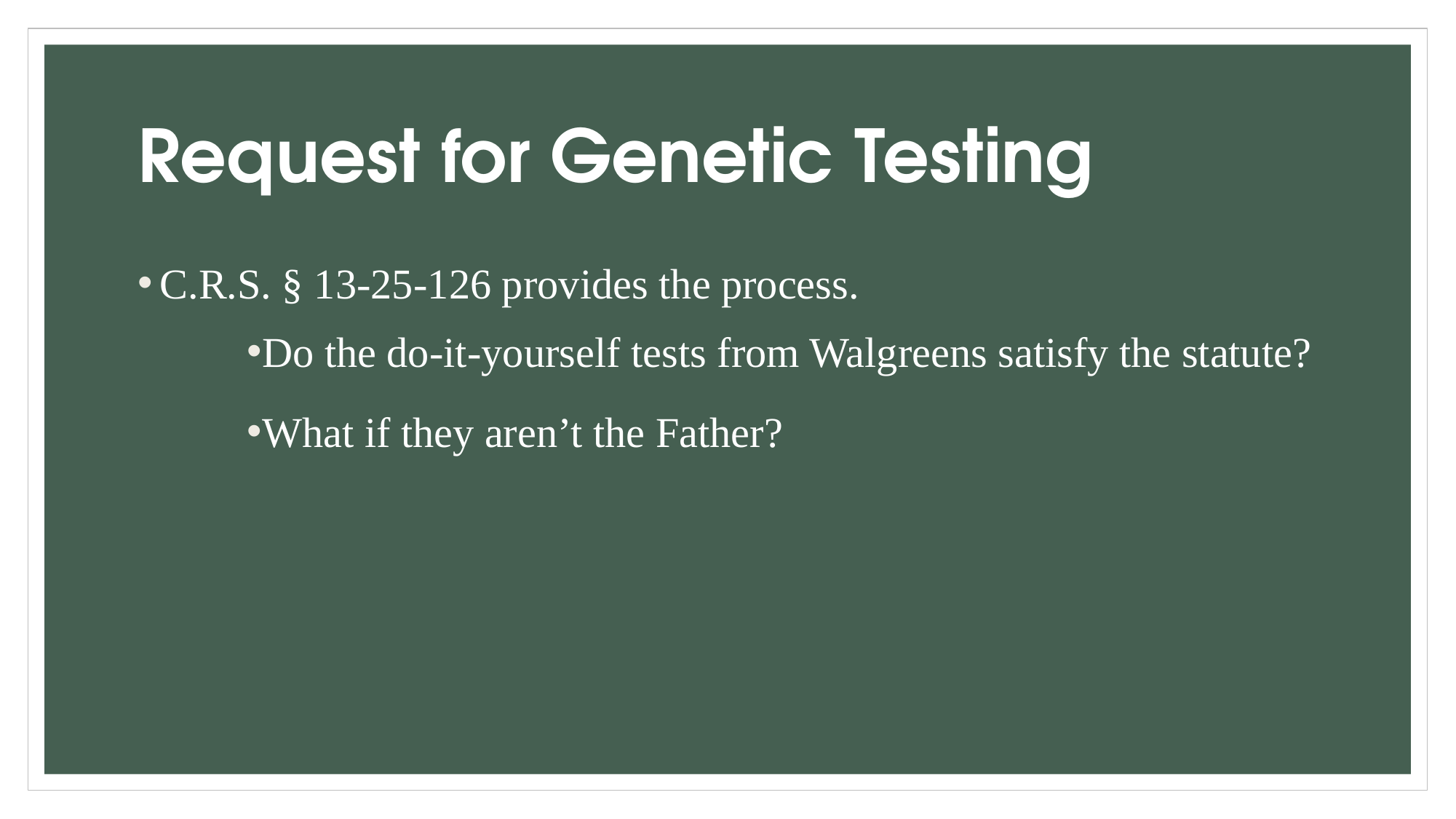

# Request for Genetic Testing
C.R.S. § 13-25-126 provides the process.
Do the do-it-yourself tests from Walgreens satisfy the statute?
What if they aren’t the Father?